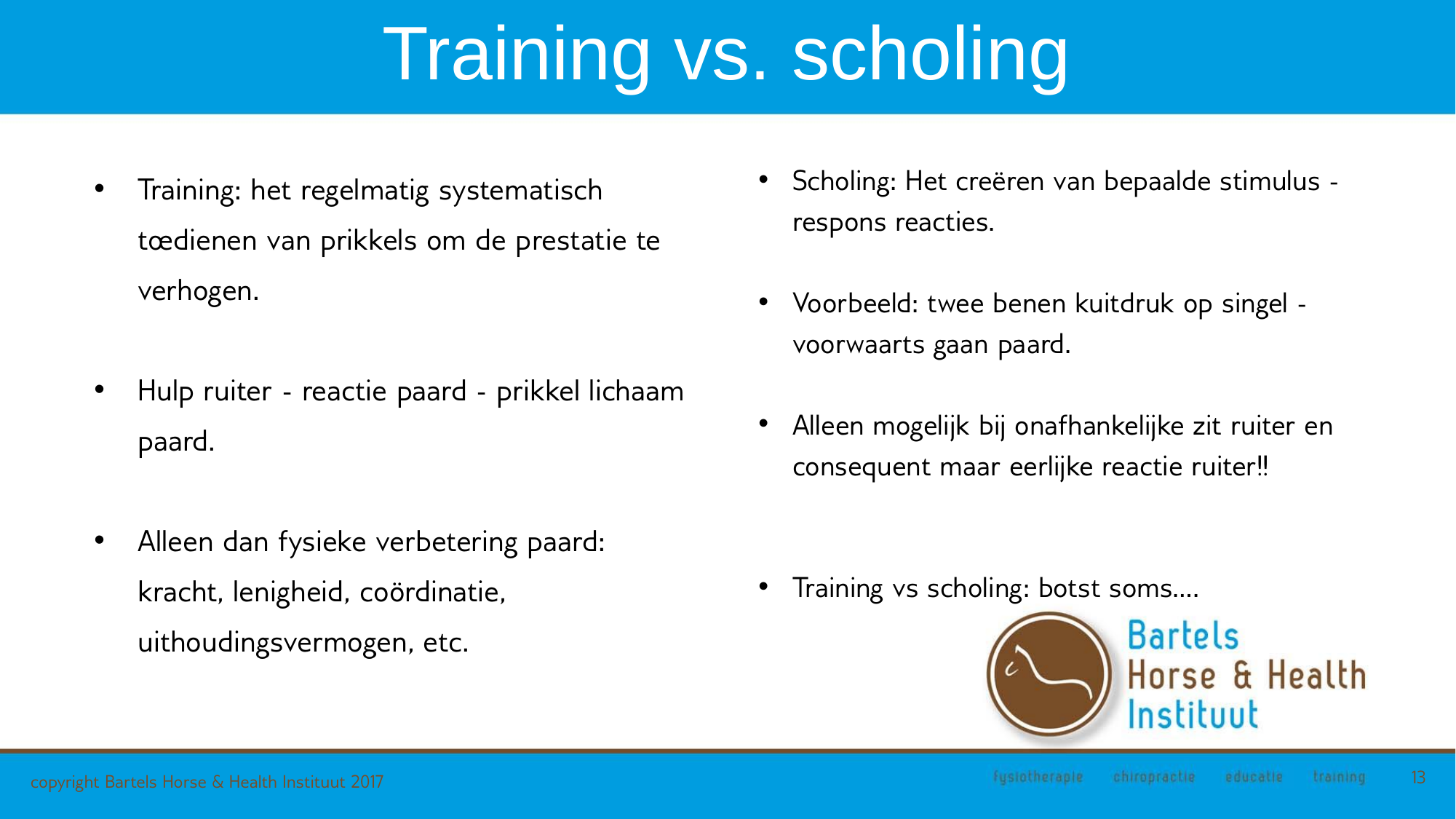

# Training vs. scholing
Training: het regelmatig systematisch toedienen van prikkels om de prestatie te verhogen.

Hulp ruiter - reactie paard - prikkel lichaam paard.

Alleen dan fysieke verbetering paard: kracht, lenigheid, coördinatie, uithoudingsvermogen, etc.
Scholing: Het creëren van bepaalde stimulus - respons reacties.

Voorbeeld: twee benen kuitdruk op singel - voorwaarts gaan paard.

Alleen mogelijk bij onafhankelijke zit ruiter en consequent maar eerlijke reactie ruiter!!

Training vs scholing: botst soms….
13
copyright Bartels Horse & Health Instituut 2017